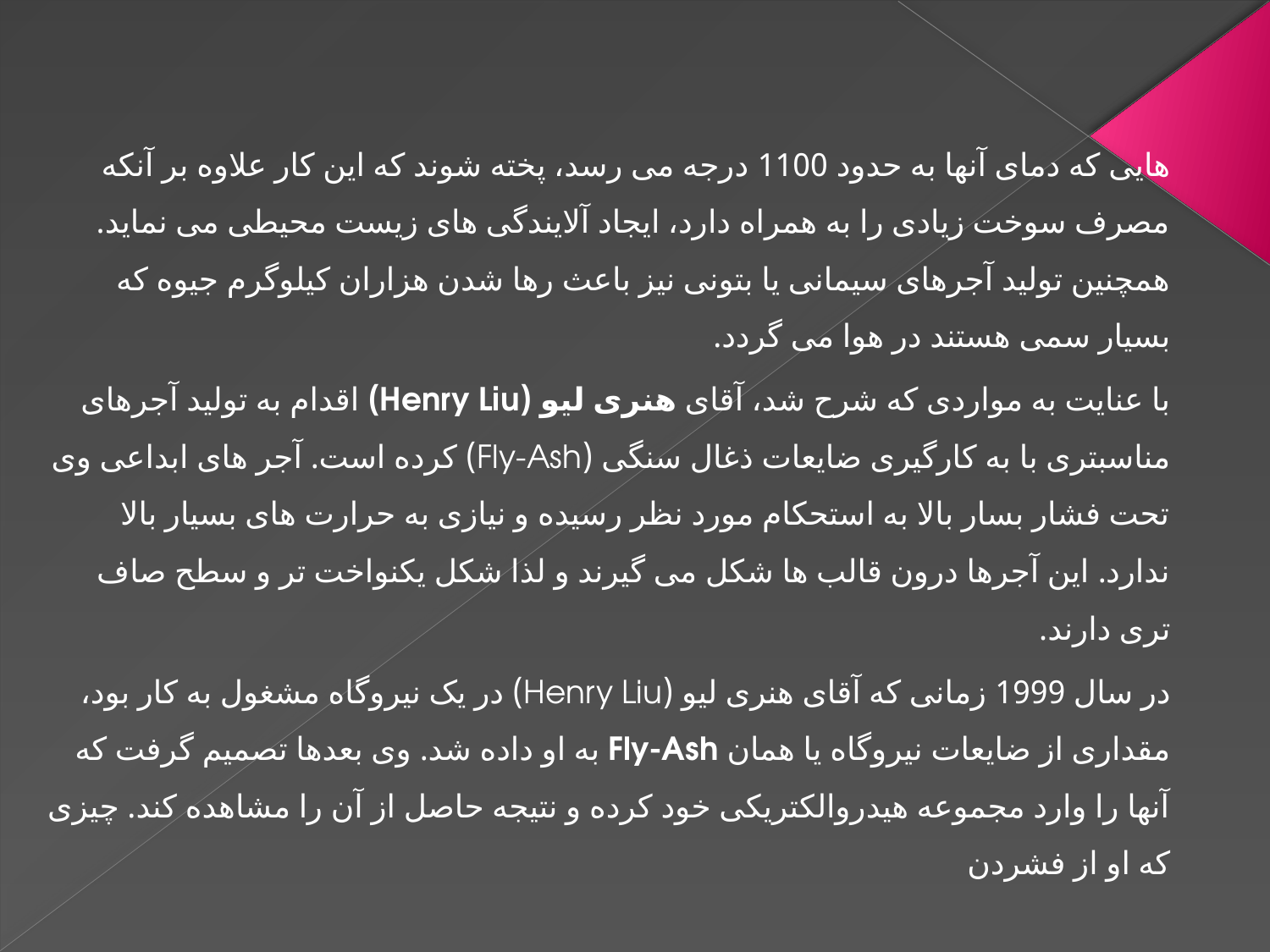

هایی که دمای آنها به حدود 1100 درجه می رسد، پخته شوند که این کار علاوه بر آنکه مصرف سوخت زیادی را به همراه دارد، ایجاد آلایندگی های زیست محیطی می نماید. همچنین تولید آجرهای سیمانی یا بتونی نیز باعث رها شدن هزاران کیلوگرم جیوه که بسیار سمی هستند در هوا می گردد.
با عنایت به مواردی که شرح شد، آقای هنری لیو (Henry Liu) اقدام به تولید آجرهای مناسبتری با به کارگیری ضایعات ذغال سنگی (Fly-Ash) کرده است. آجر های ابداعی وی تحت فشار بسار بالا به استحکام مورد نظر رسیده و نیازی به حرارت های بسیار بالا ندارد. این آجرها درون قالب ها شکل می گیرند و لذا شکل یکنواخت تر و سطح صاف تری دارند.
در سال 1999 زمانی که آقای هنری لیو (Henry Liu) در یک نیروگاه مشغول به کار بود، مقداری از ضایعات نیروگاه یا همان Fly-Ash به او داده شد. وی بعدها تصمیم گرفت که آنها را وارد مجموعه هیدروالکتریکی خود کرده و نتیجه حاصل از آن را مشاهده کند. چیزی که او از فشردن